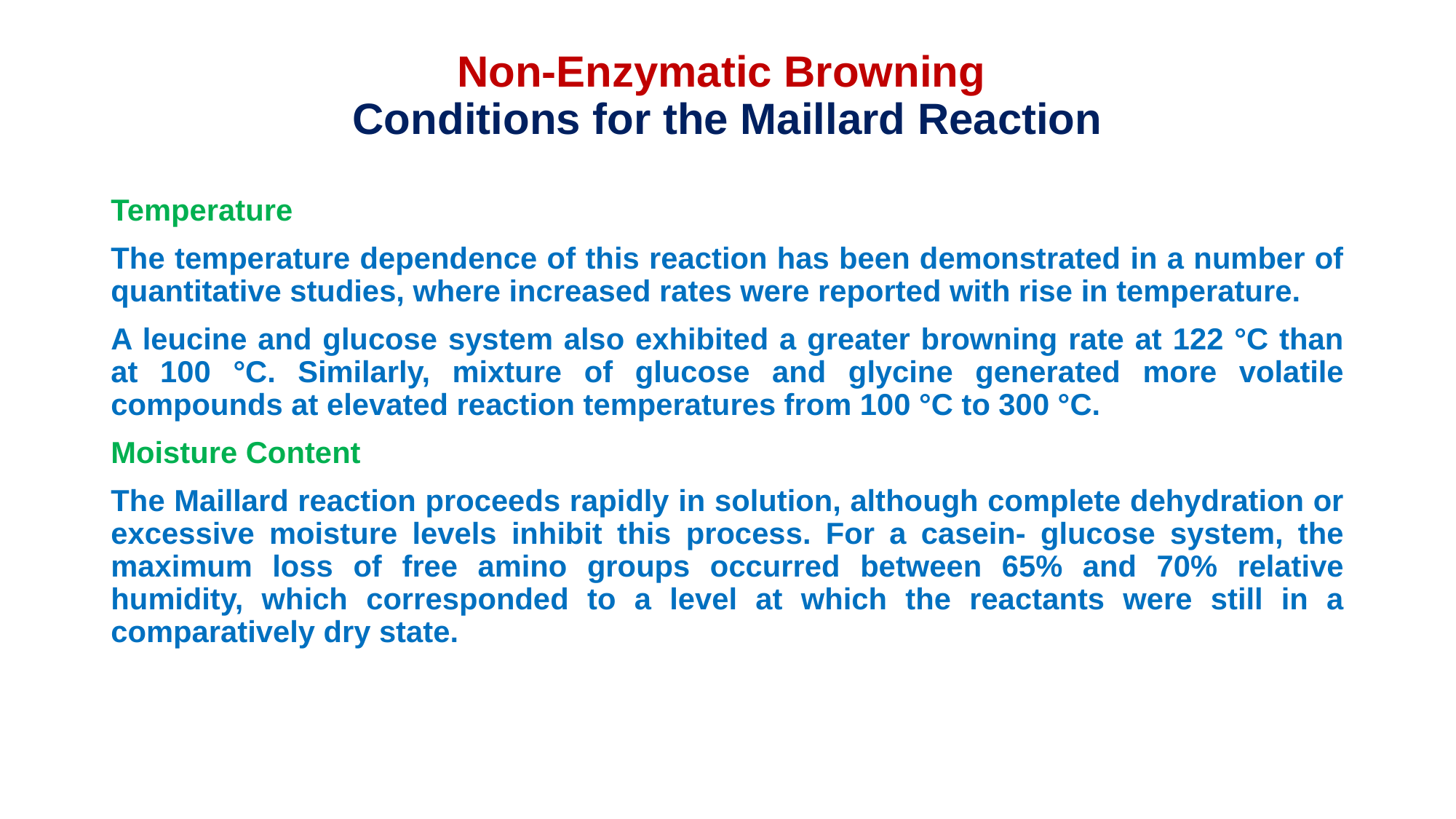

# Non-Enzymatic Browning Conditions for the Maillard Reaction
Temperature
The temperature dependence of this reaction has been demonstrated in a number of quantitative studies, where increased rates were reported with rise in temperature.
A leucine and glucose system also exhibited a greater browning rate at 122 °C than at 100 °C. Similarly, mixture of glucose and glycine generated more volatile compounds at elevated reaction temperatures from 100 °C to 300 °C.
Moisture Content
The Maillard reaction proceeds rapidly in solution, although complete dehydration or excessive moisture levels inhibit this process. For a casein- glucose system, the maximum loss of free amino groups occurred between 65% and 70% relative humidity, which corresponded to a level at which the reactants were still in a comparatively dry state.